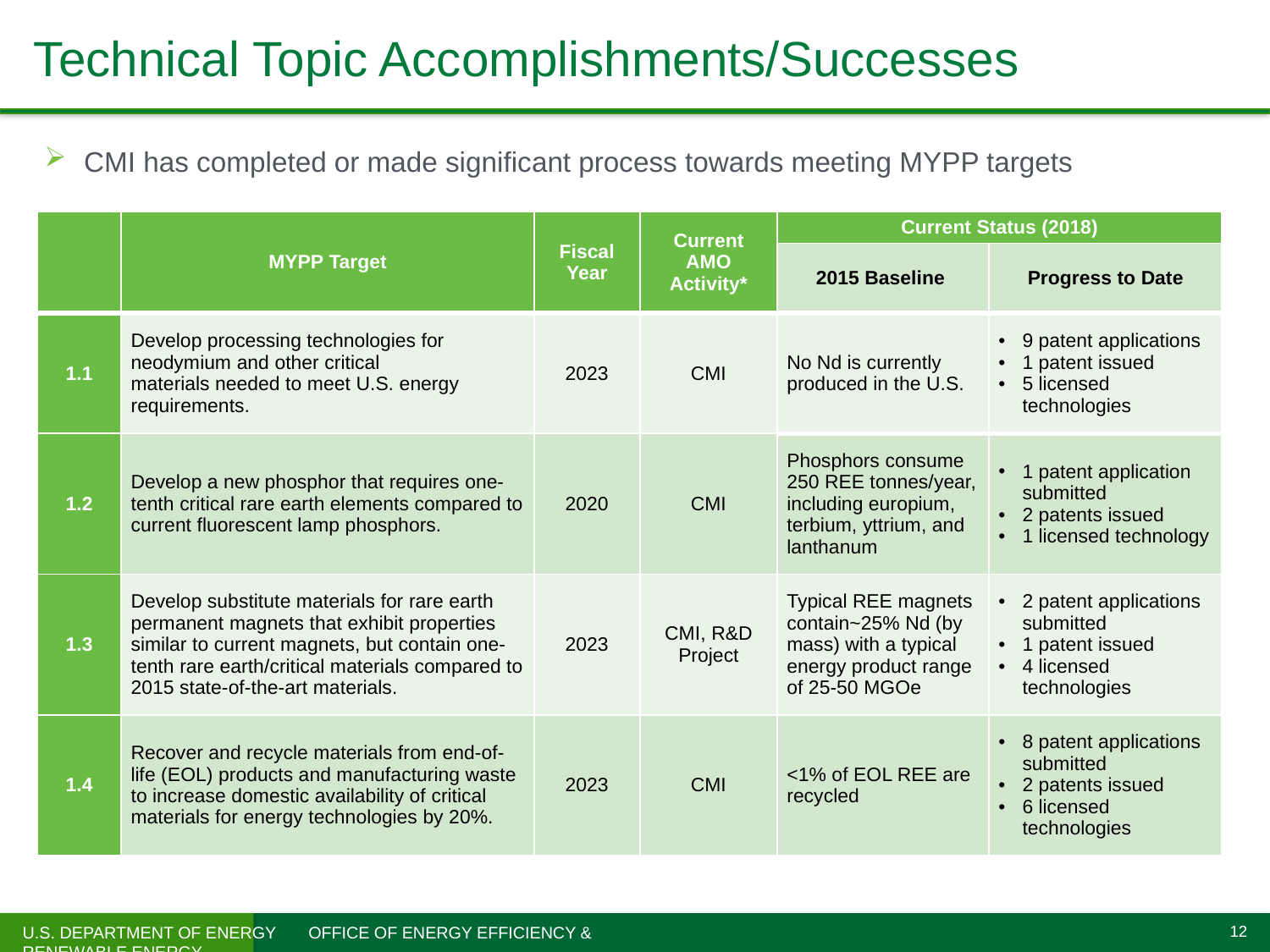

# Technical Topic Accomplishments/Successes
CMI has completed or made significant process towards meeting MYPP targets

|  | MYPP Target | Fiscal Year | Current AMO Activity\* | Current Status (2018) |  |
| --- | --- | --- | --- | --- | --- |
|  |  |  |  | 2015 Baseline | Progress to Date |
| 1.1 | Develop processing technologies for neodymium and other critical materials needed to meet U.S. energy requirements. | 2023 | CMI | No Nd is currently produced in the U.S. | 9 patent applications 1 patent issued 5 licensed technologies |
| 1.2 | Develop a new phosphor that requires one-tenth critical rare earth elements compared to current fluorescent lamp phosphors. | 2020 | CMI | Phosphors consume 250 REE tonnes/year, including europium, terbium, yttrium, and lanthanum | 1 patent application submitted 2 patents issued 1 licensed technology |
| 1.3 | Develop substitute materials for rare earth permanent magnets that exhibit properties similar to current magnets, but contain one-tenth rare earth/critical materials compared to 2015 state-of-the-art materials. | 2023 | CMI, R&D Project | Typical REE magnets contain~25% Nd (by mass) with a typical energy product range of 25-50 MGOe | 2 patent applications submitted 1 patent issued 4 licensed technologies |
| 1.4 | Recover and recycle materials from end-of-life (EOL) products and manufacturing waste to increase domestic availability of critical materials for energy technologies by 20%. | 2023 | CMI | <1% of EOL REE are recycled | 8 patent applications submitted 2 patents issued 6 licensed technologies |